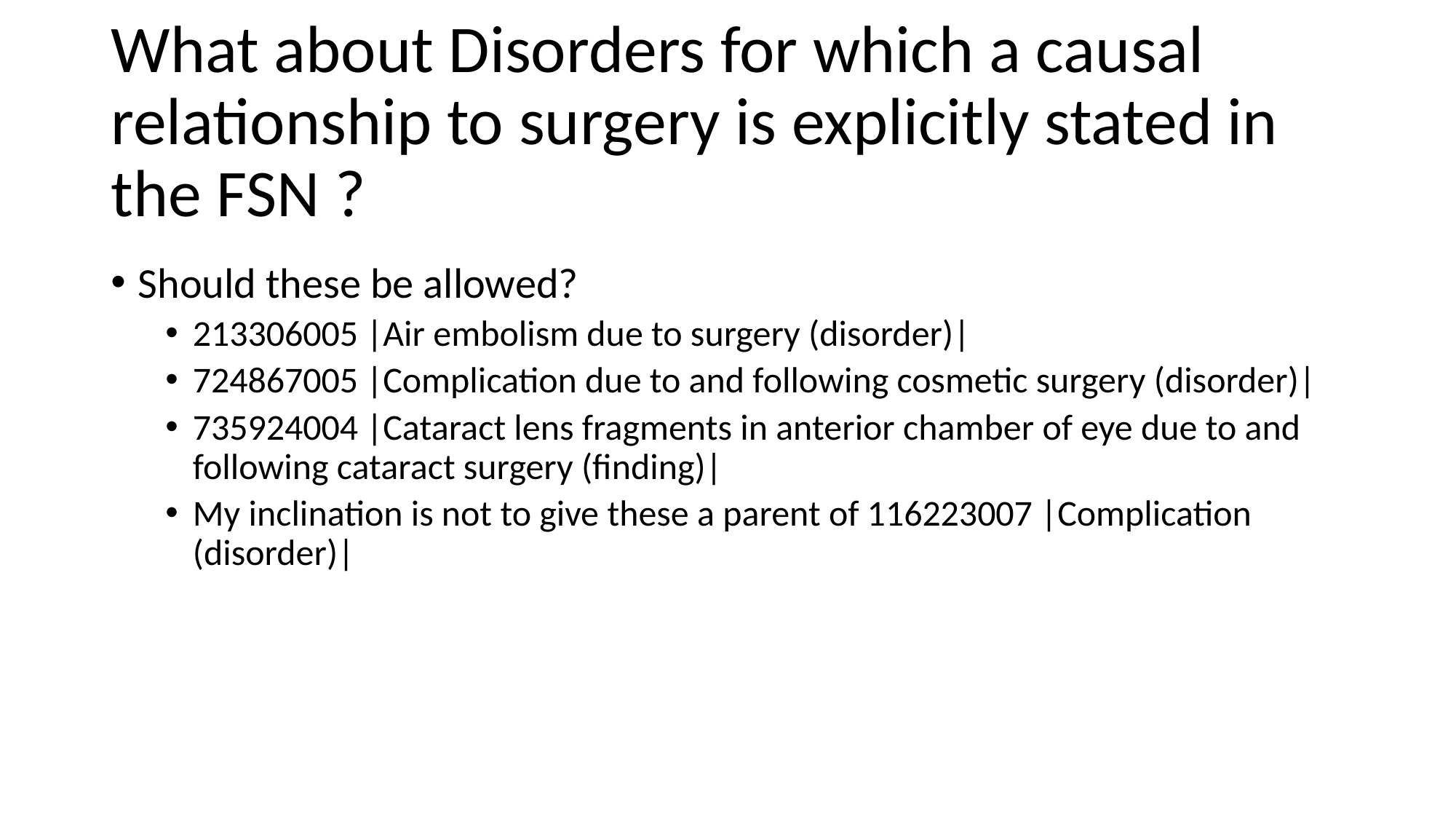

# What about Disorders for which a causal relationship to surgery is explicitly stated in the FSN ?
Should these be allowed?
213306005 |Air embolism due to surgery (disorder)|
724867005 |Complication due to and following cosmetic surgery (disorder)|
735924004 |Cataract lens fragments in anterior chamber of eye due to and following cataract surgery (finding)|
My inclination is not to give these a parent of 116223007 |Complication (disorder)|